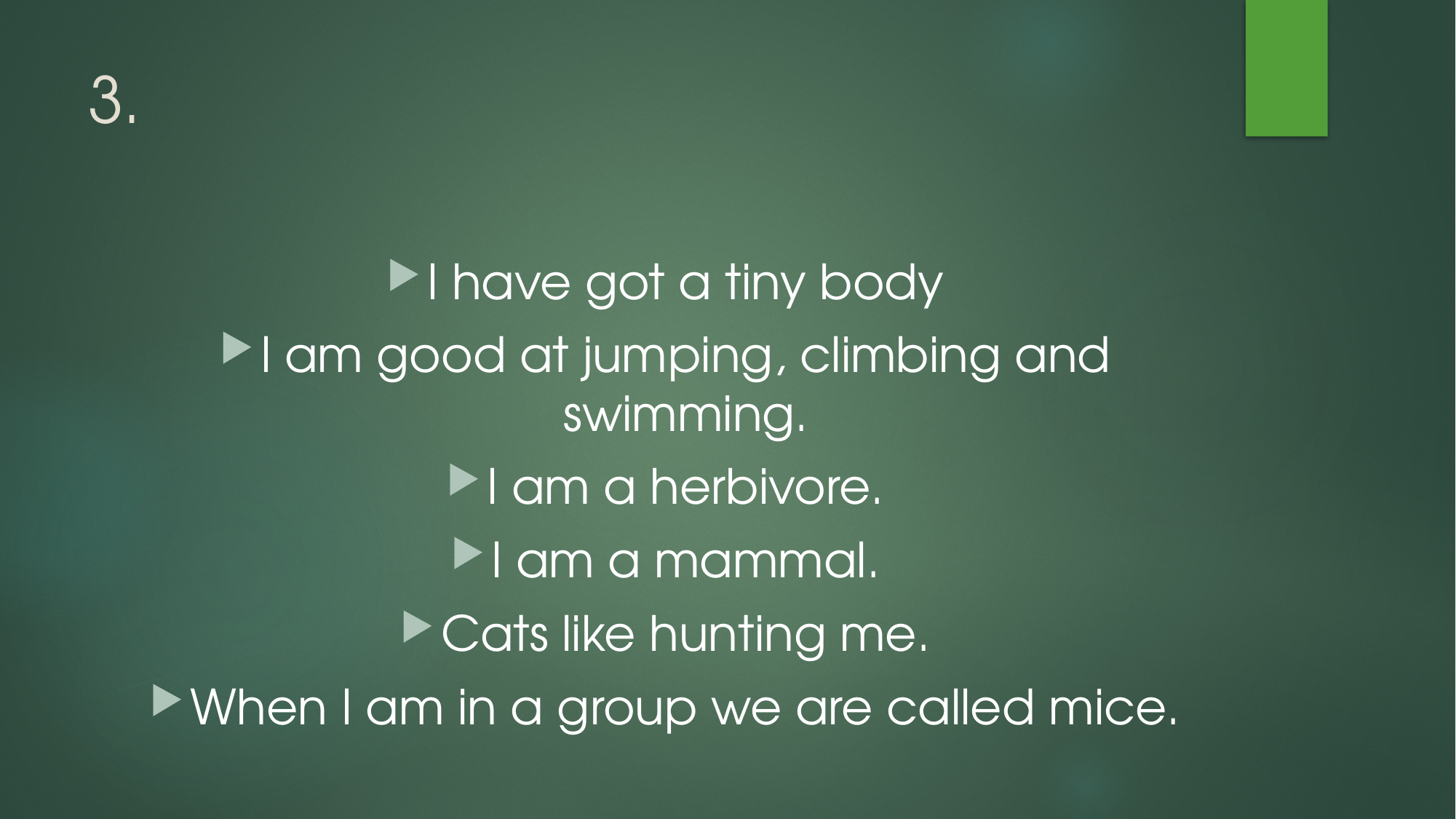

# 3.
I have got a tiny body
I am good at jumping, climbing and swimming.
I am a herbivore.
I am a mammal.
Cats like hunting me.
When I am in a group we are called mice.